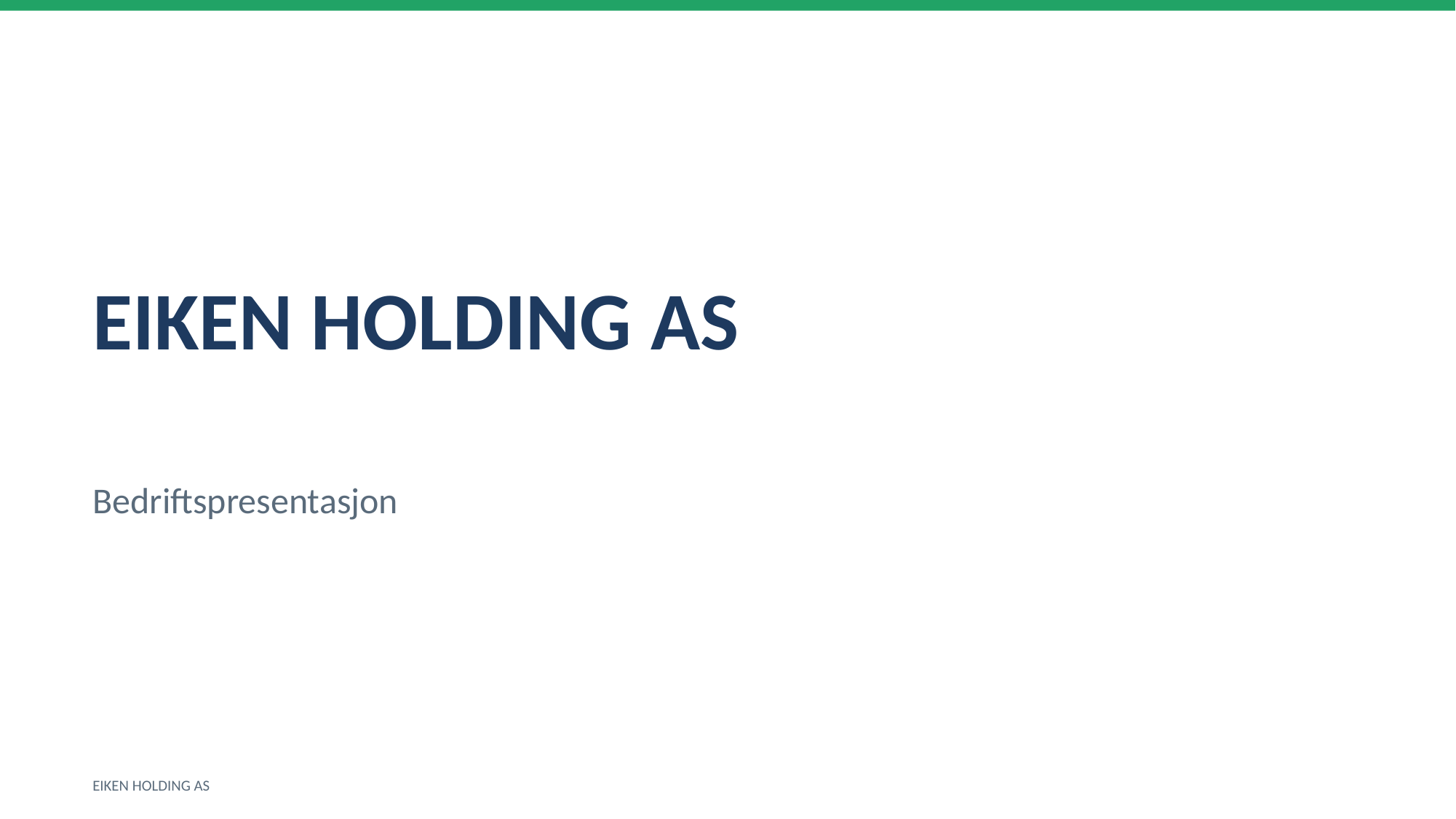

EIKEN HOLDING AS
Bedriftspresentasjon
EIKEN HOLDING AS